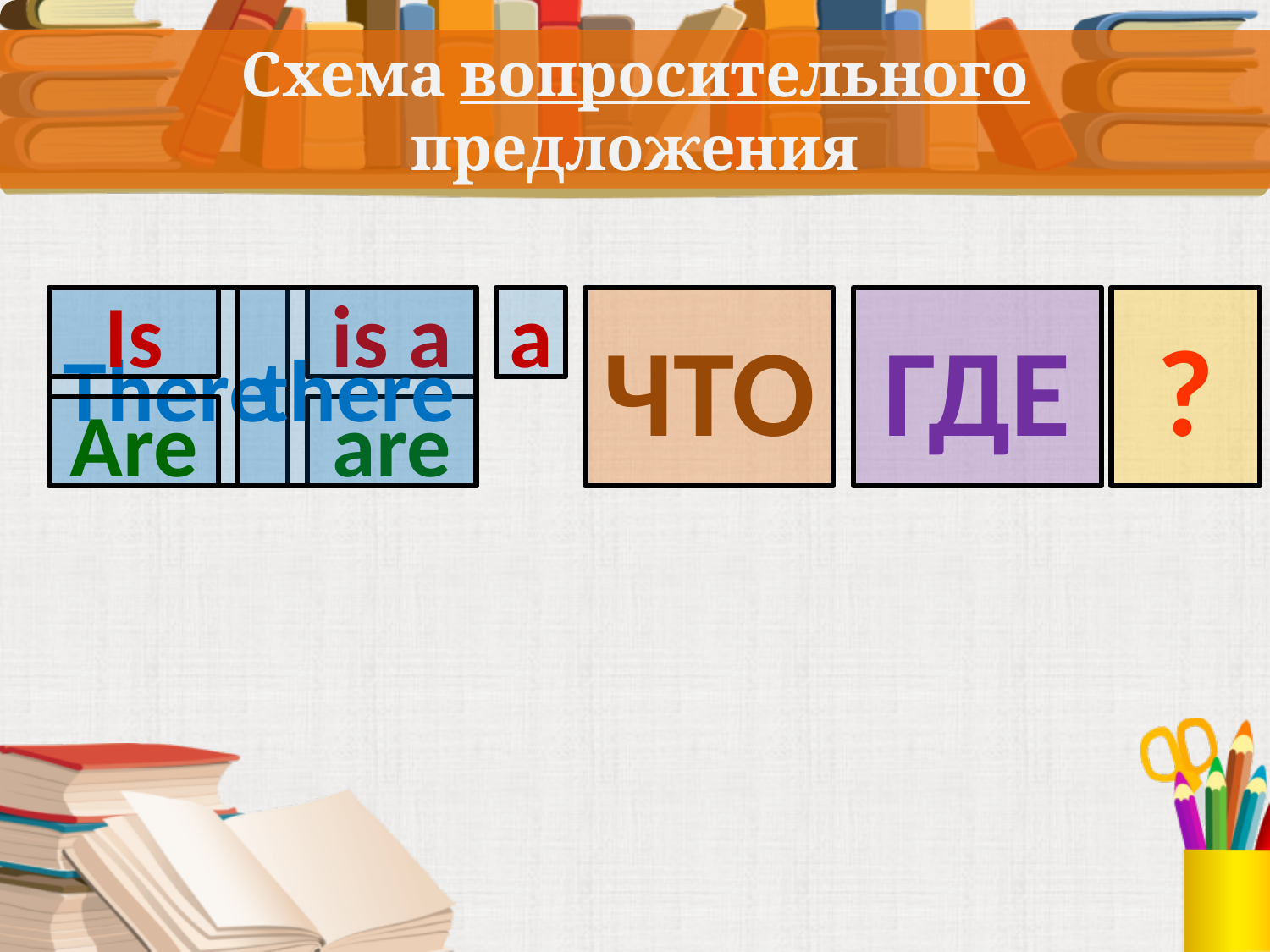

# Схема вопросительного предложения
There
is a
are
Is
there
a
?
Are
ЧТО
ГДЕ